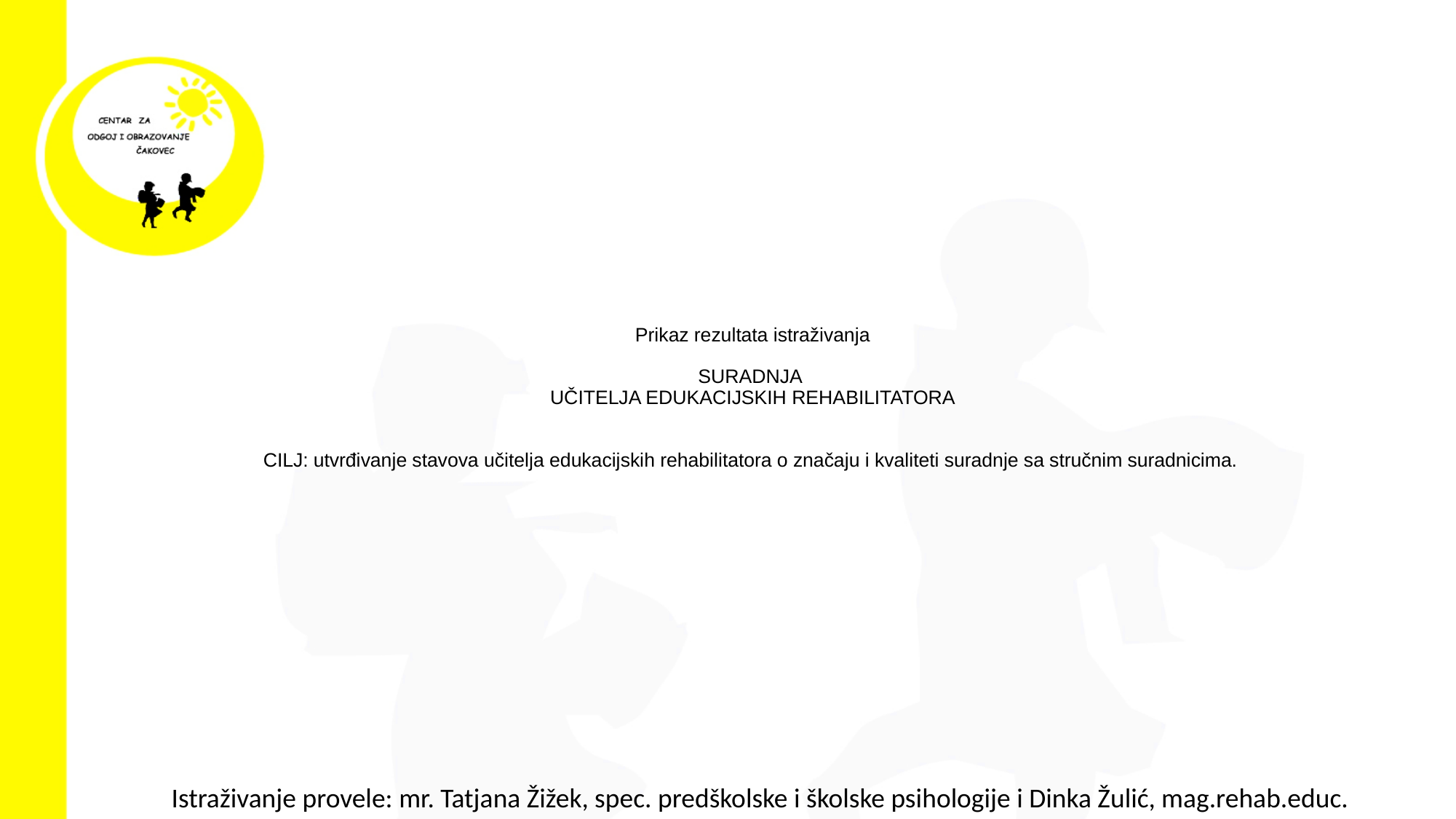

# Prikaz rezultata istraživanja SURADNJA UČITELJA EDUKACIJSKIH REHABILITATORA CILJ: utvrđivanje stavova učitelja edukacijskih rehabilitatora o značaju i kvaliteti suradnje sa stručnim suradnicima.
Istraživanje provele: mr. Tatjana Žižek, spec. predškolske i školske psihologije i Dinka Žulić, mag.rehab.educ.